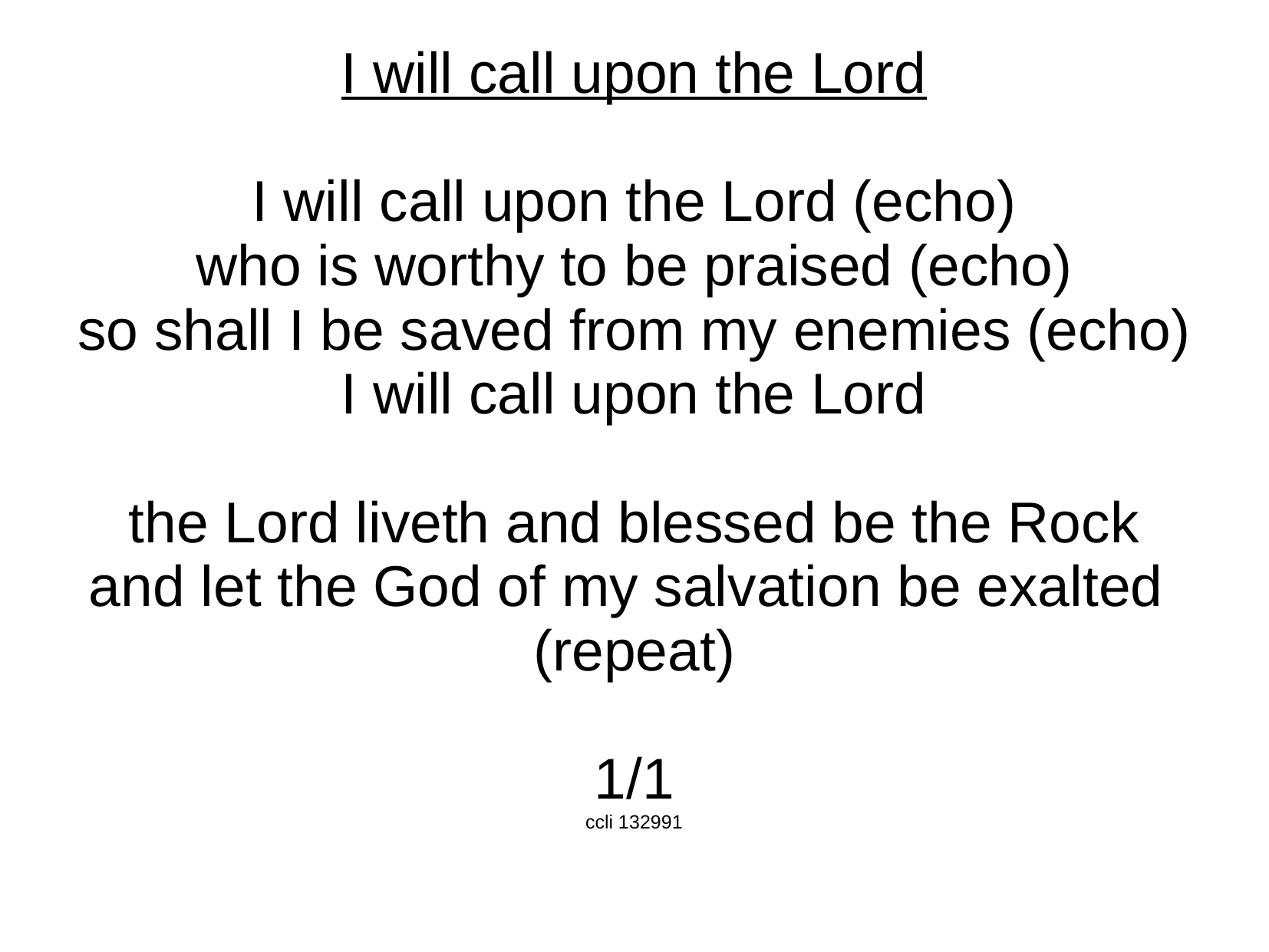

I will call upon the Lord

I will call upon the Lord (echo)
who is worthy to be praised (echo)
so shall I be saved from my enemies (echo)
I will call upon the Lord

the Lord liveth and blessed be the Rock
and let the God of my salvation be exalted
(repeat)

1/1
ccli 132991